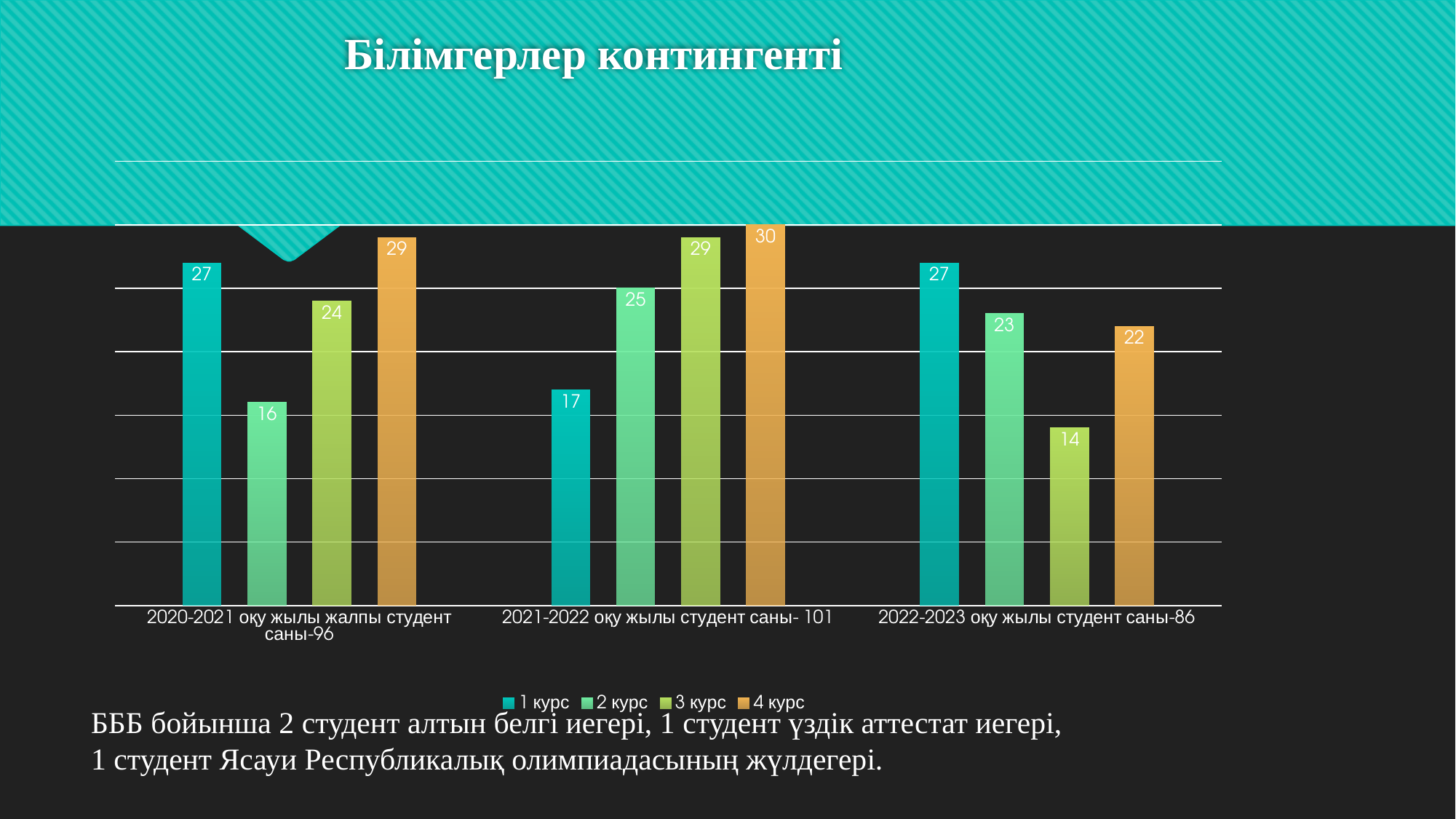

# Білімгерлер контингенті

### Chart

| Category | 1 курс | 2 курс | 3 курс | 4 курс |
|---|---|---|---|---|
| 2020-2021 оқу жылы жалпы студент саны-96 | 27.0 | 16.0 | 24.0 | 29.0 |
| 2021-2022 оқу жылы студент саны- 101 | 17.0 | 25.0 | 29.0 | 30.0 |
| 2022-2023 оқу жылы студент саны-86 | 27.0 | 23.0 | 14.0 | 22.0 |
БББ бойынша 2 студент алтын белгі иегері, 1 студент үздік аттестат иегері,
1 студент Ясауи Республикалық олимпиадасының жүлдегері.